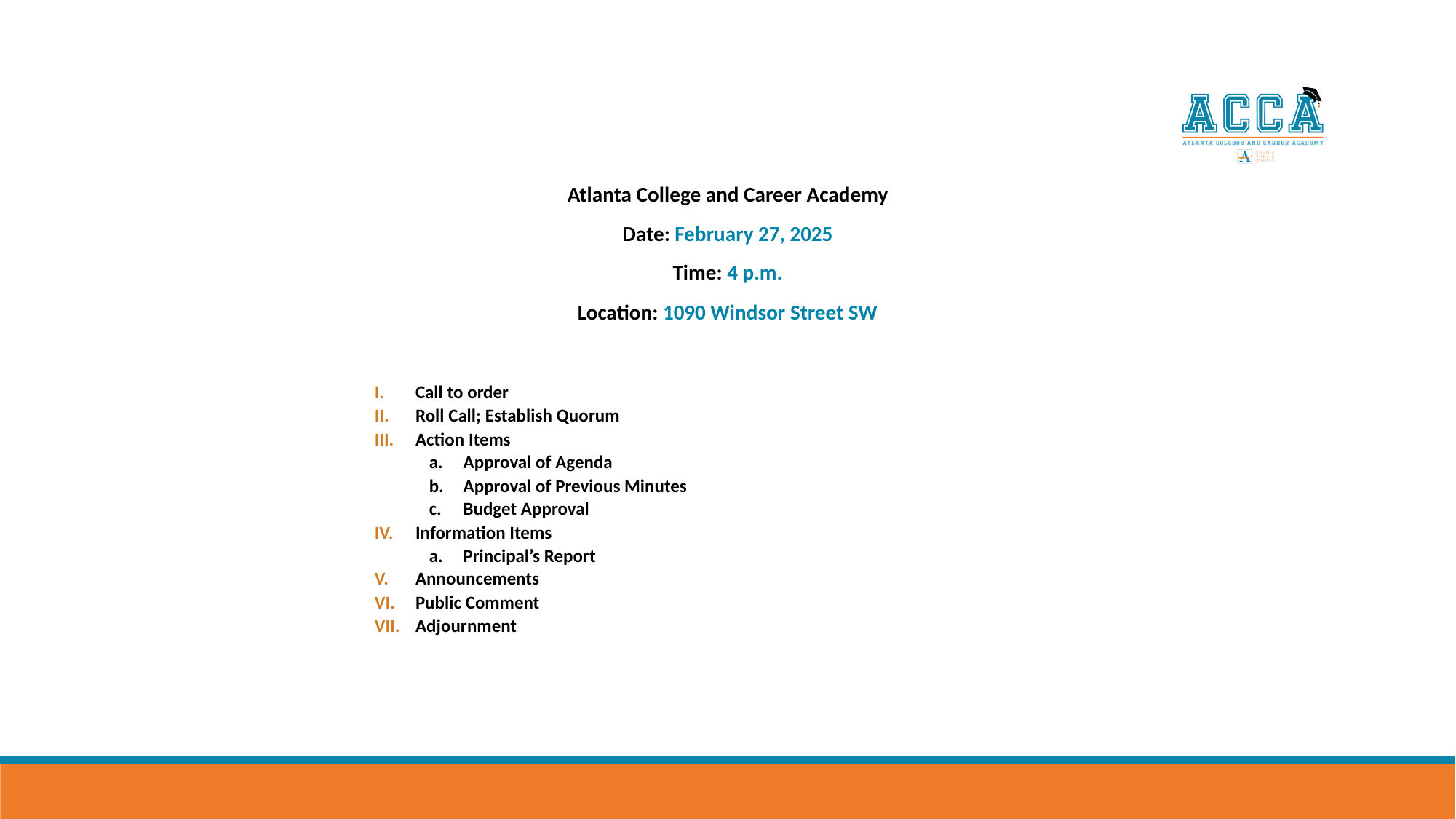

Atlanta College and Career Academy
Date: February 27, 2025
Time: 4 p.m.
Location: 1090 Windsor Street SW

Call to order
Roll Call; Establish Quorum
Action Items
Approval of Agenda
Approval of Previous Minutes
Budget Approval
Information Items
Principal’s Report
Announcements
Public Comment
Adjournment